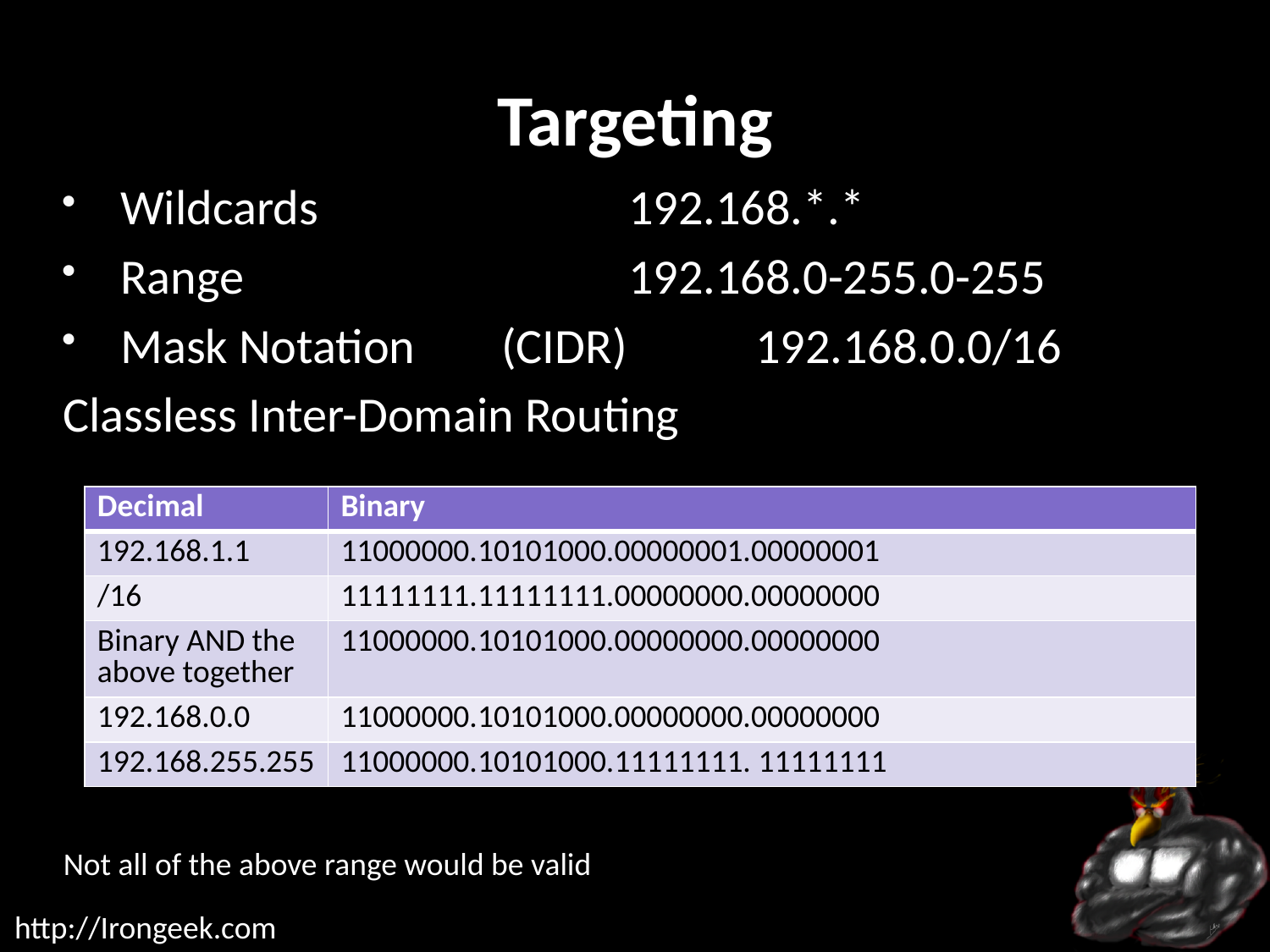

# Targeting
Wildcards			192.168.*.*
Range				192.168.0-255.0-255
Mask Notation	(CIDR)		192.168.0.0/16
Classless Inter-Domain Routing

Not all of the above range would be valid
| Decimal | Binary |
| --- | --- |
| 192.168.1.1 | 11000000.10101000.00000001.00000001 |
| /16 | 11111111.11111111.00000000.00000000 |
| Binary AND the above together | 11000000.10101000.00000000.00000000 |
| 192.168.0.0 | 11000000.10101000.00000000.00000000 |
| 192.168.255.255 | 11000000.10101000.11111111. 11111111 |